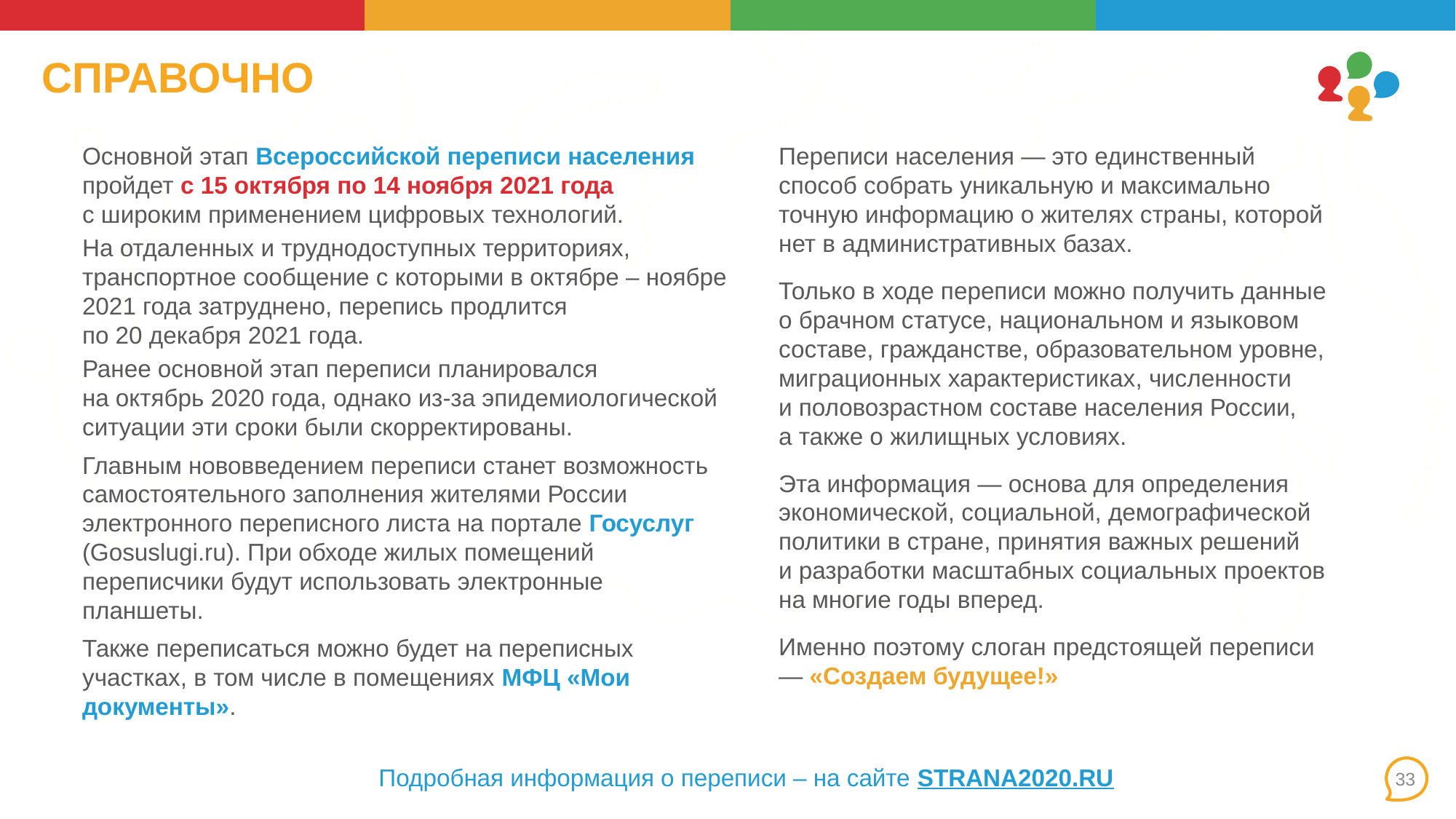

# СПРАВОЧНО
Основной этап Всероссийской переписи населения пройдет с 15 октября по 14 ноября 2021 года
с широким применением цифровых технологий.
На отдаленных и труднодоступных территориях, транспортное сообщение с которыми в октябре – ноябре 2021 года затруднено, перепись продлится
по 20 декабря 2021 года.
Ранее основной этап переписи планировался
на октябрь 2020 года, однако из-за эпидемиологической ситуации эти сроки были скорректированы.
Главным нововведением переписи станет возможность самостоятельного заполнения жителями России электронного переписного листа на портале Госуслуг (Gosuslugi.ru). При обходе жилых помещений переписчики будут использовать электронные планшеты.
Также переписаться можно будет на переписных участках, в том числе в помещениях МФЦ «Мои документы».
Переписи населения — это единственный способ собрать уникальную и максимально точную информацию о жителях страны, которой нет в административных базах.
Только в ходе переписи можно получить данные о брачном статусе, национальном и языковом составе, гражданстве, образовательном уровне, миграционных характеристиках, численности
и половозрастном составе населения России,
а также о жилищных условиях.
Эта информация — основа для определения экономической, социальной, демографической политики в стране, принятия важных решений
и разработки масштабных социальных проектов на многие годы вперед.
Именно поэтому слоган предстоящей переписи — «Создаем будущее!»
Подробная информация о переписи – на сайте STRANA2020.RU
33